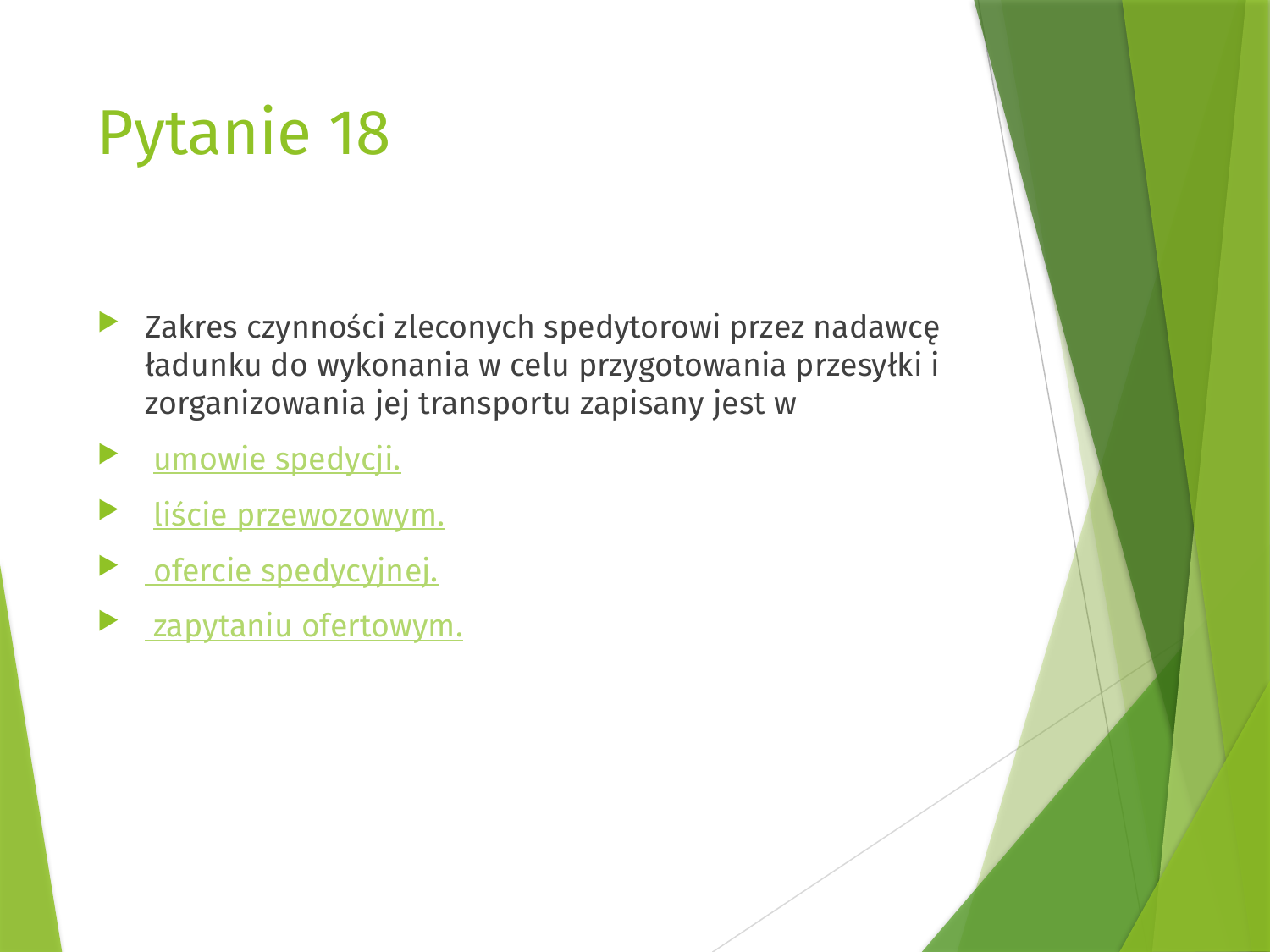

# Pytanie 18
Zakres czynności zleconych spedytorowi przez nadawcę ładunku do wykonania w celu przygotowania przesyłki i zorganizowania jej transportu zapisany jest w
 umowie spedycji.
 liście przewozowym.
 ofercie spedycyjnej.
 zapytaniu ofertowym.